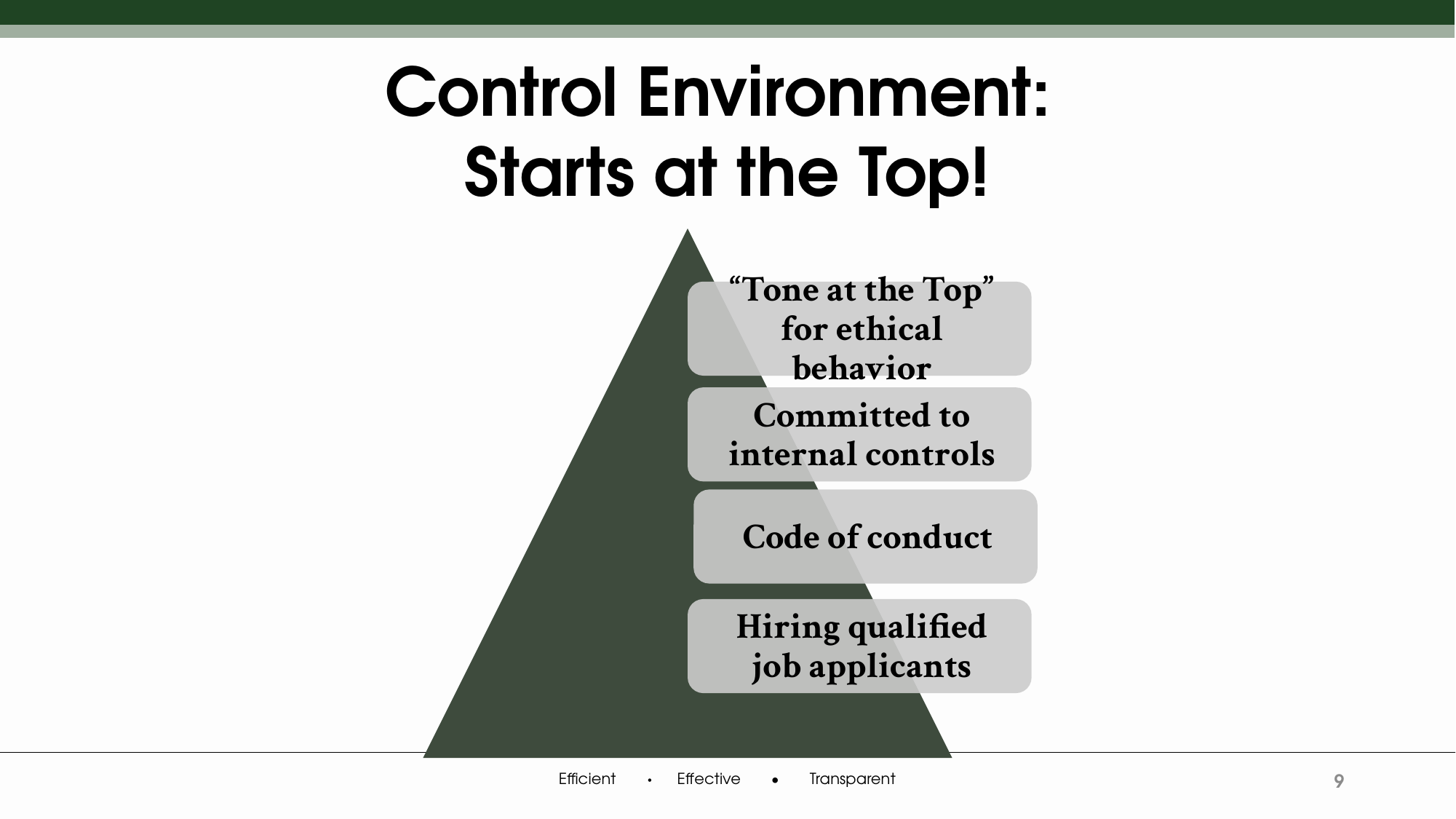

Control Environment:
Starts at the Top!
“Tone at the Top” for ethical behavior
Committed to internal controls
Code of conduct
Hiring qualified job applicants

9